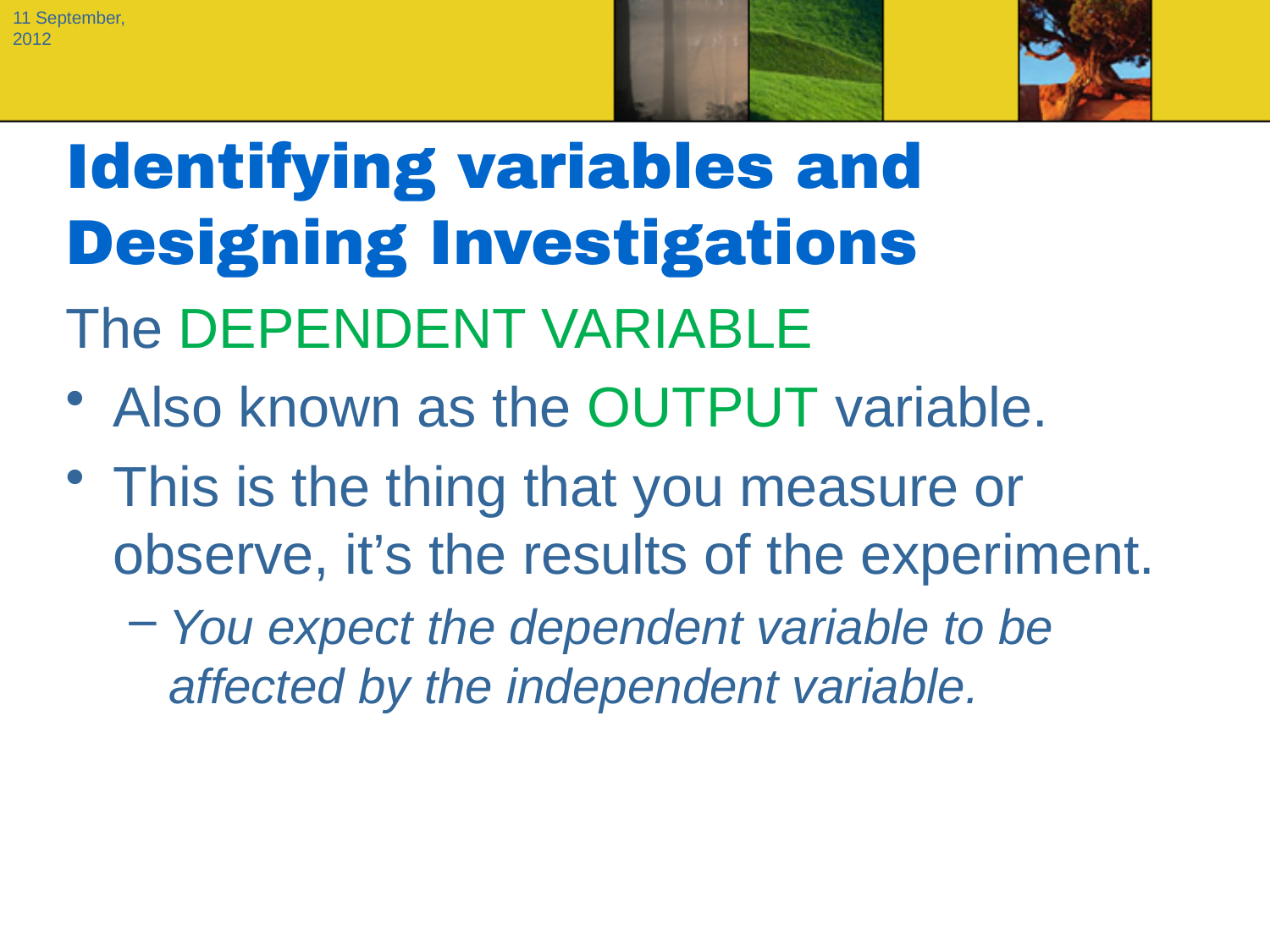

11 September, 2012
# Identifying variables and Designing Investigations
The DEPENDENT VARIABLE
Also known as the OUTPUT variable.
This is the thing that you measure or observe, it’s the results of the experiment.
You expect the dependent variable to be affected by the independent variable.